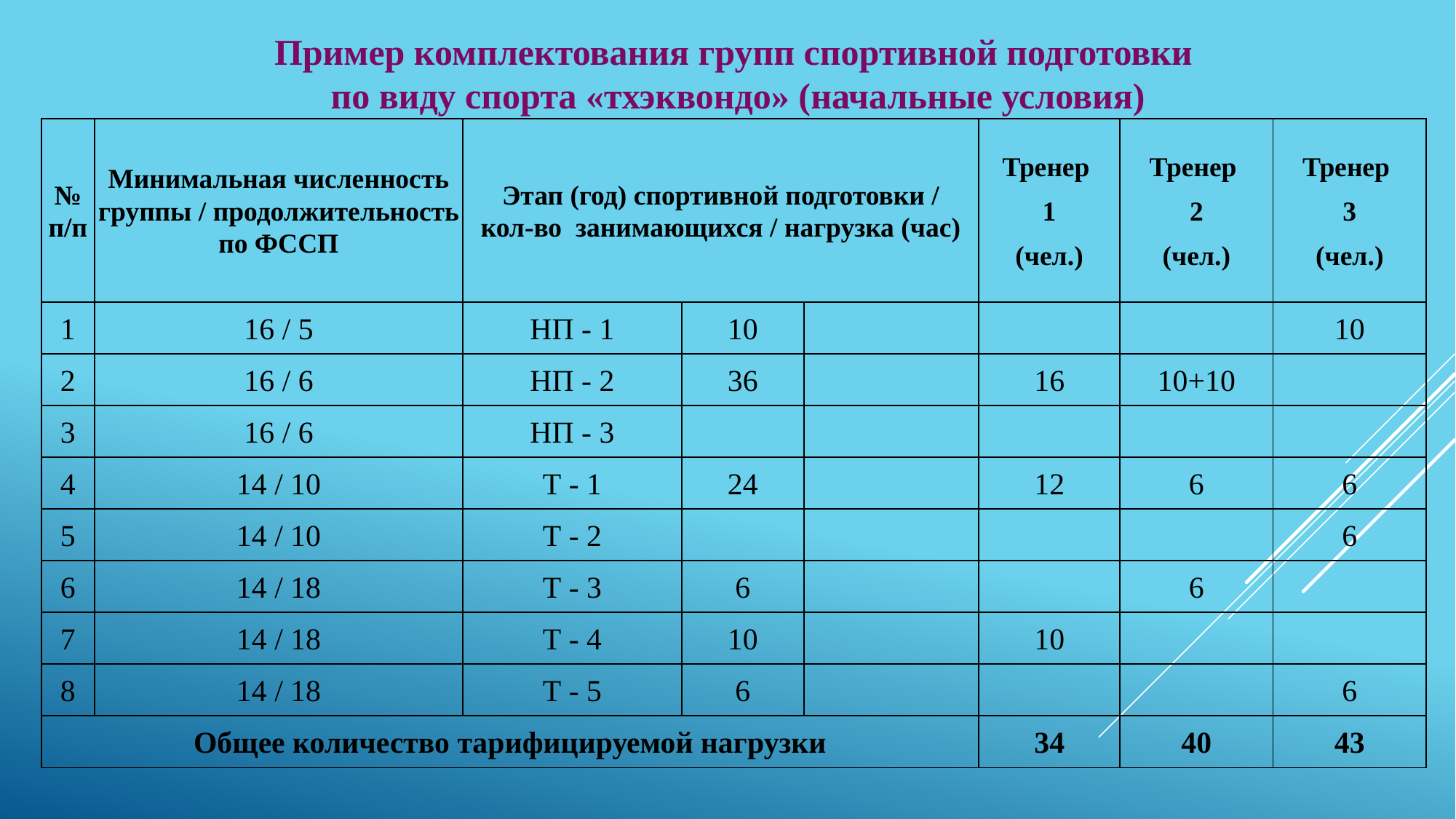

Пример комплектования групп спортивной подготовки
по виду спорта «тхэквондо» (начальные условия)
| № п/п | Минимальная численность группы / продолжительность по ФССП | Этап (год) спортивной подготовки / кол-во занимающихся / нагрузка (час) |  |  | Тренер 1 (чел.) | Тренер 2 (чел.) | Тренер 3 (чел.) |
| --- | --- | --- | --- | --- | --- | --- | --- |
| 1 | 16 / 5 | НП - 1 | 10 |  |  |  | 10 |
| 2 | 16 / 6 | НП - 2 | 36 |  | 16 | 10+10 |  |
| 3 | 16 / 6 | НП - 3 |  |  |  |  |  |
| 4 | 14 / 10 | Т - 1 | 24 |  | 12 | 6 | 6 |
| 5 | 14 / 10 | Т - 2 |  |  |  |  | 6 |
| 6 | 14 / 18 | Т - 3 | 6 |  |  | 6 |  |
| 7 | 14 / 18 | Т - 4 | 10 |  | 10 |  |  |
| 8 | 14 / 18 | Т - 5 | 6 |  |  |  | 6 |
| Общее количество тарифицируемой нагрузки |  |  |  |  | 34 | 40 | 43 |